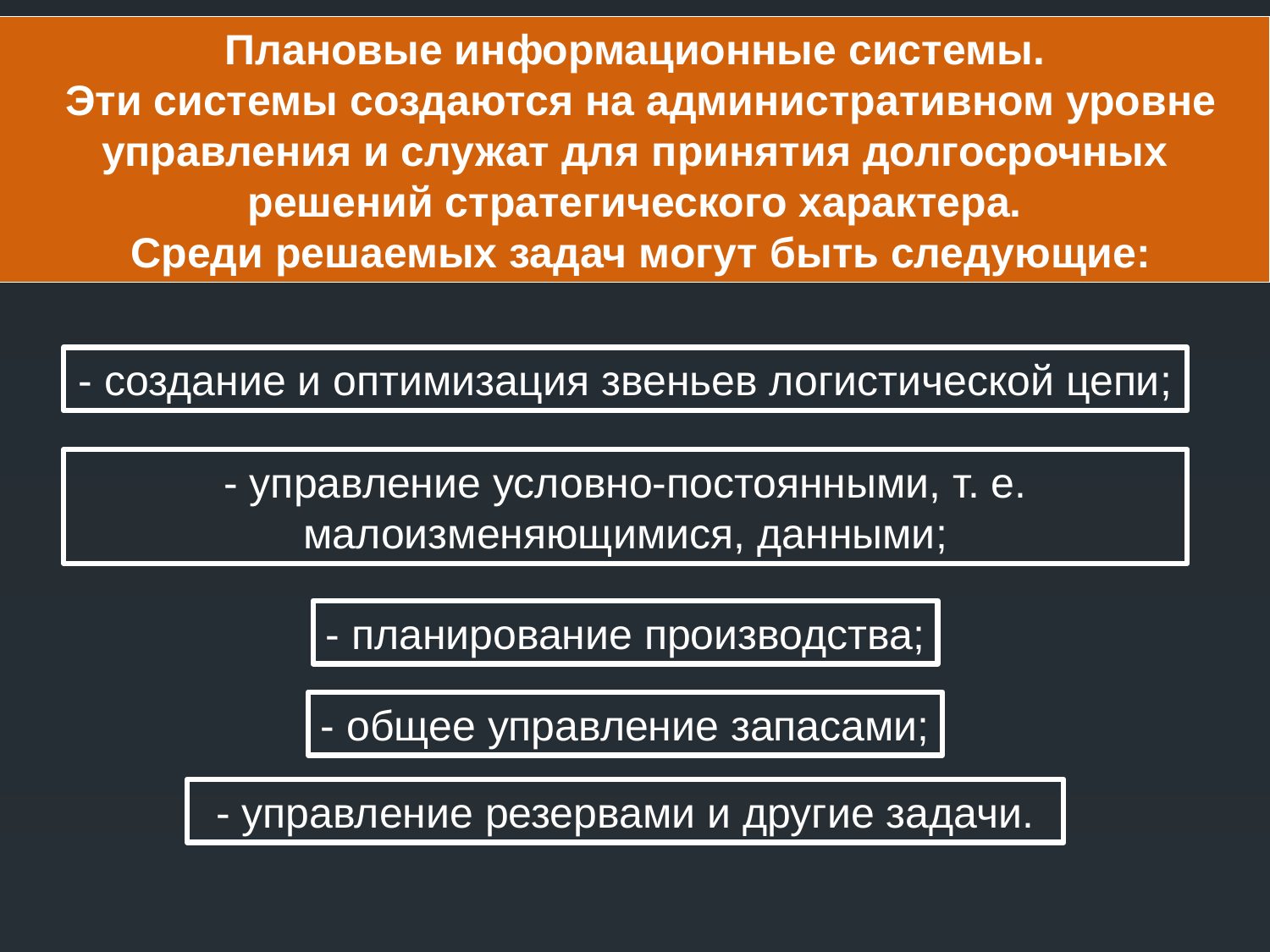

Плановые информационные системы.
 Эти системы создаются на административном уровне управления и служат для принятия долгосрочных решений стратегического характера.
 Среди решаемых задач могут быть следующие:
- создание и оптимизация звеньев логистической цепи;
- управление условно-постоянными, т. е. малоизменяющимися, данными;
- планирование производства;
- общее управление запасами;
- управление резервами и другие задачи.